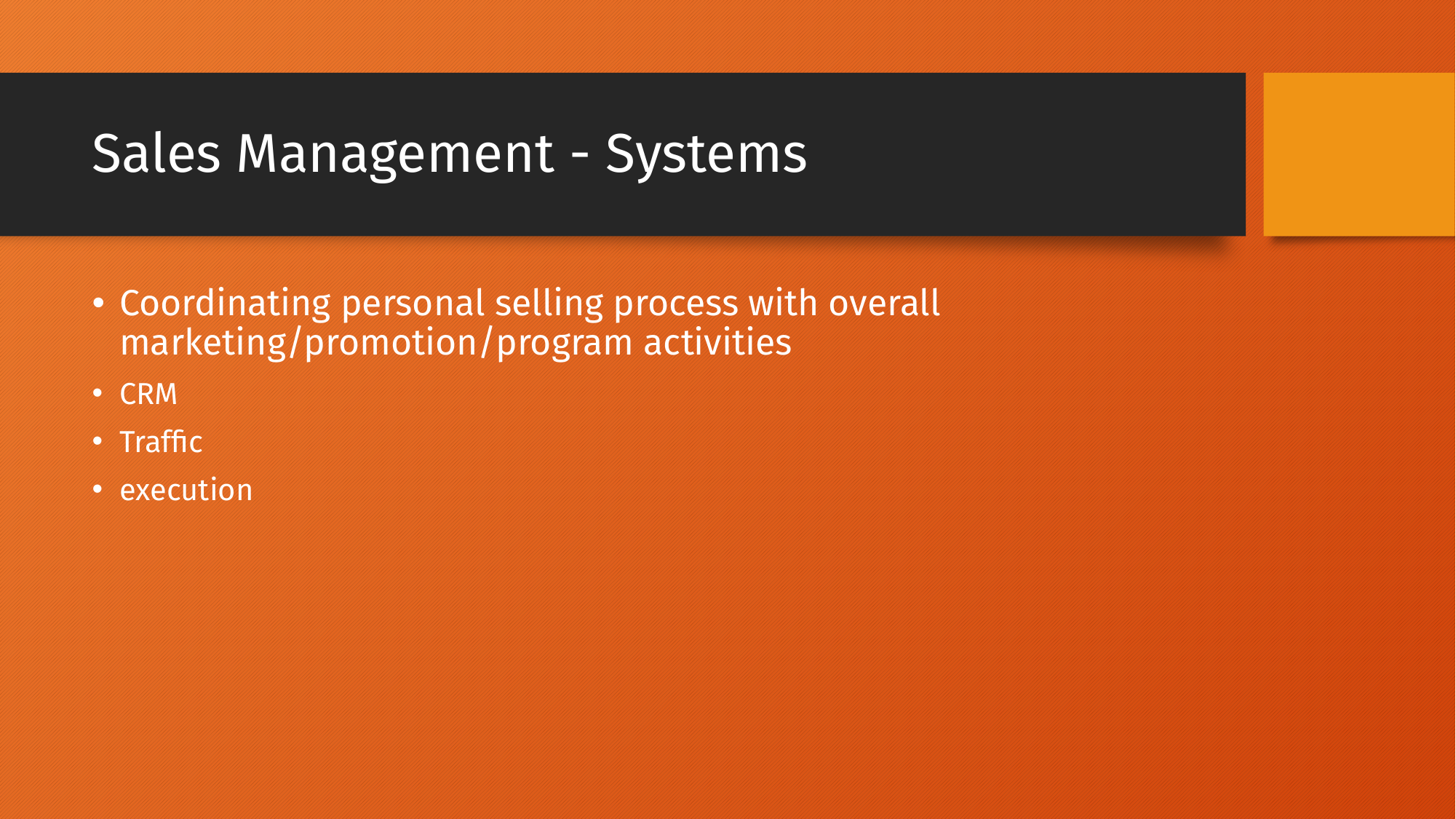

# Sales Management - Systems
Coordinating personal selling process with overall marketing/promotion/program activities
CRM
Traffic
execution